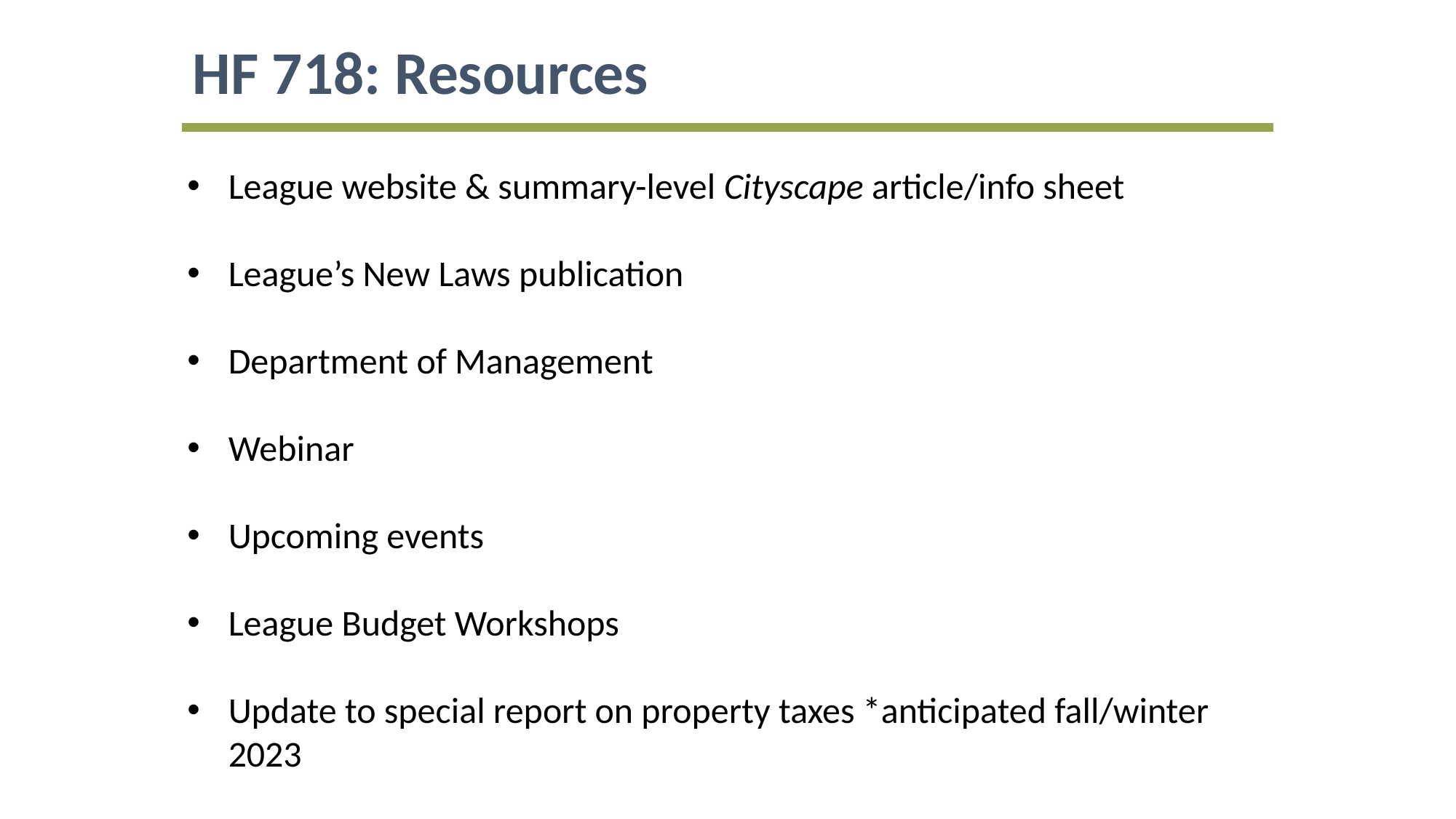

HF 718: Resources

League website & summary-level Cityscape article/info sheet

League’s New Laws publication

Department of Management

Webinar

Upcoming events

League Budget Workshops

Update to special report on property taxes *anticipated fall/winter 2023